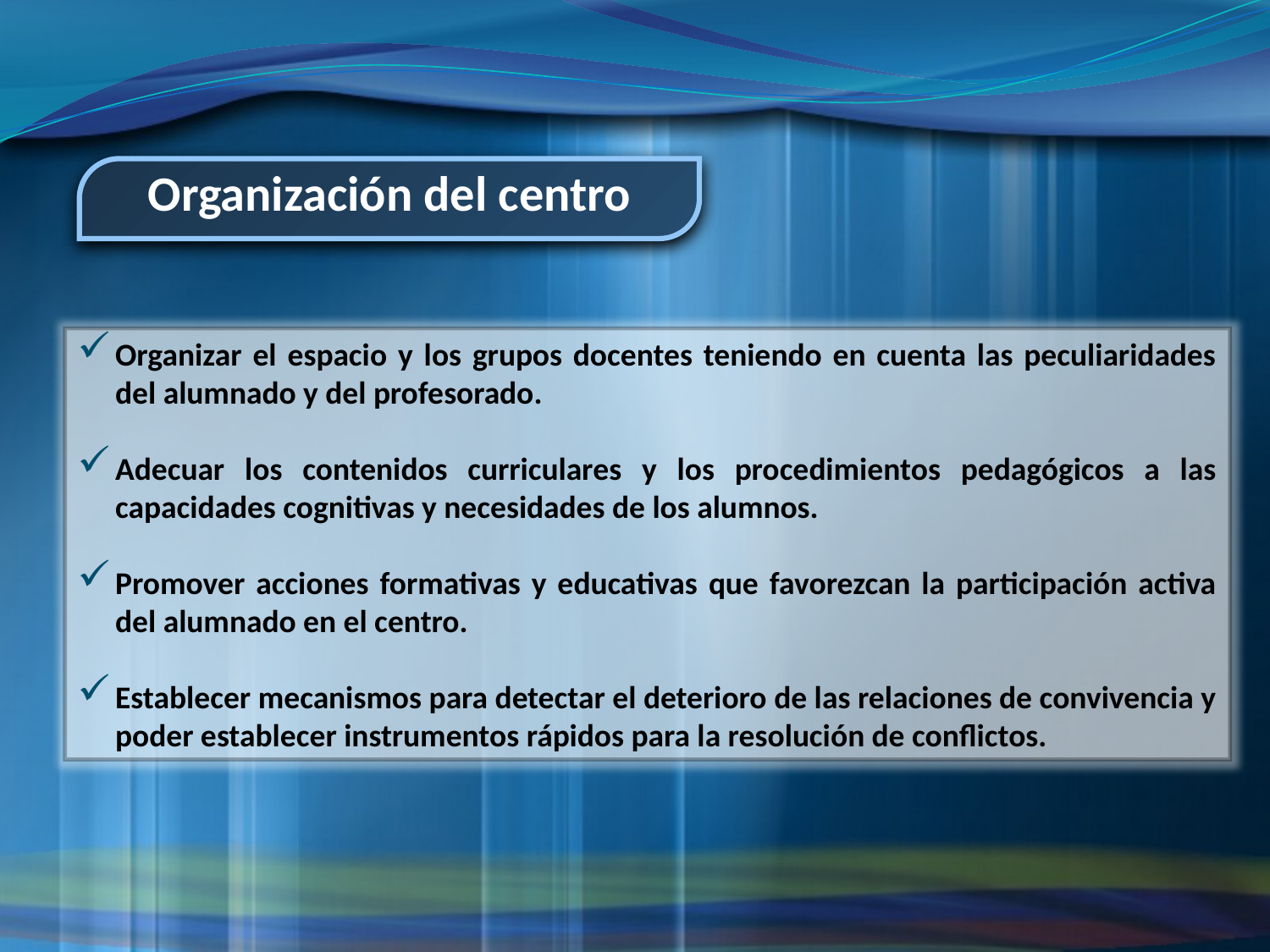

Organización del centro
Organizar el espacio y los grupos docentes teniendo en cuenta las peculiaridades del alumnado y del profesorado.

Adecuar los contenidos curriculares y los procedimientos pedagógicos a las capacidades cognitivas y necesidades de los alumnos.

Promover acciones formativas y educativas que favorezcan la participación activa del alumnado en el centro.

Establecer mecanismos para detectar el deterioro de las relaciones de convivencia y poder establecer instrumentos rápidos para la resolución de conflictos.